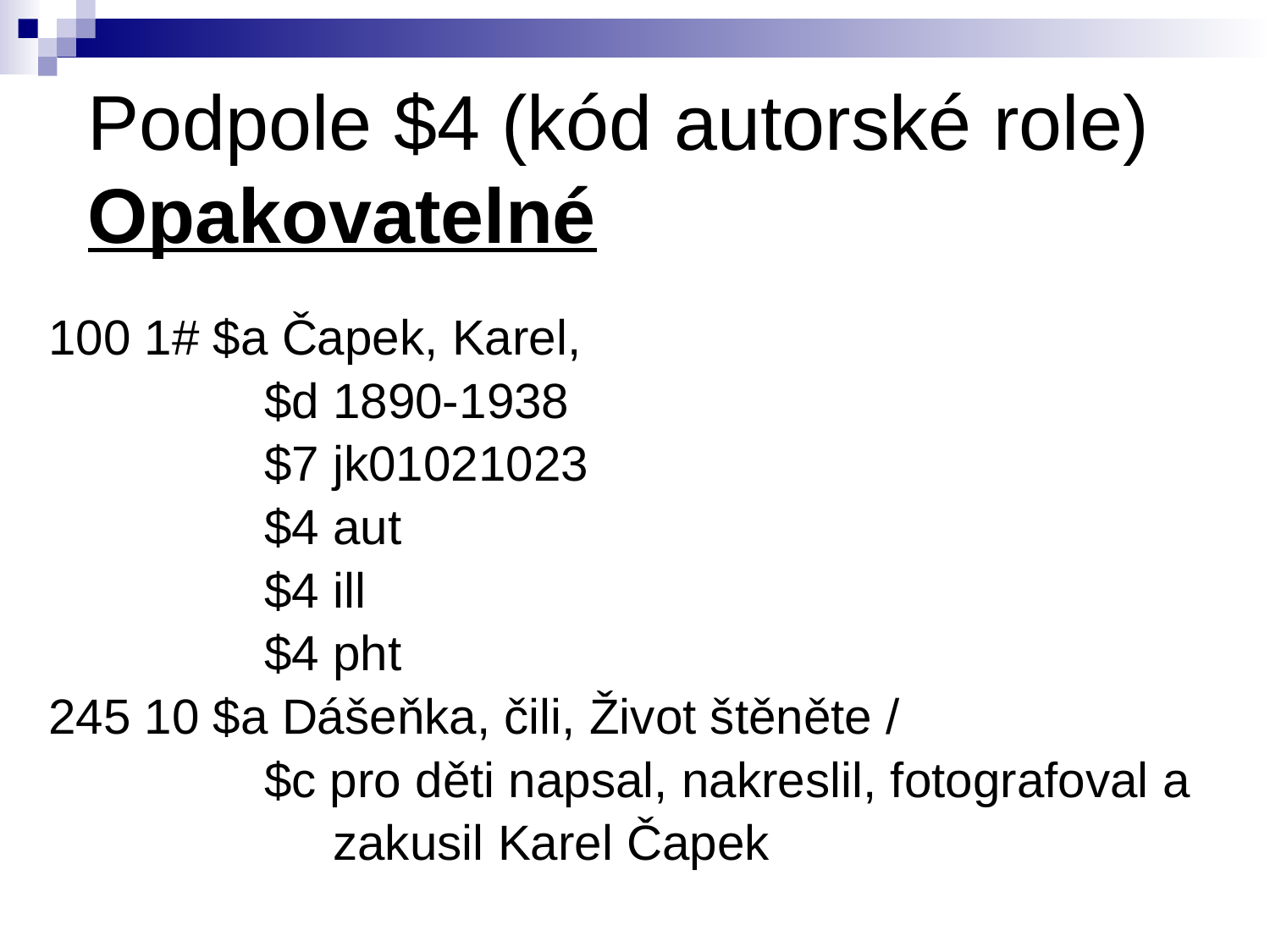

Podpole $4 (kód autorské role)
Opakovatelné
100 1# $a Čapek, Karel,
		   $d 1890-1938
		   $7 jk01021023
		   $4 aut
		   $4 ill
		   $4 pht
245 10 $a Dášeňka, čili, Život štěněte /
		   $c pro děti napsal, nakreslil, fotografoval a
		        zakusil Karel Čapek